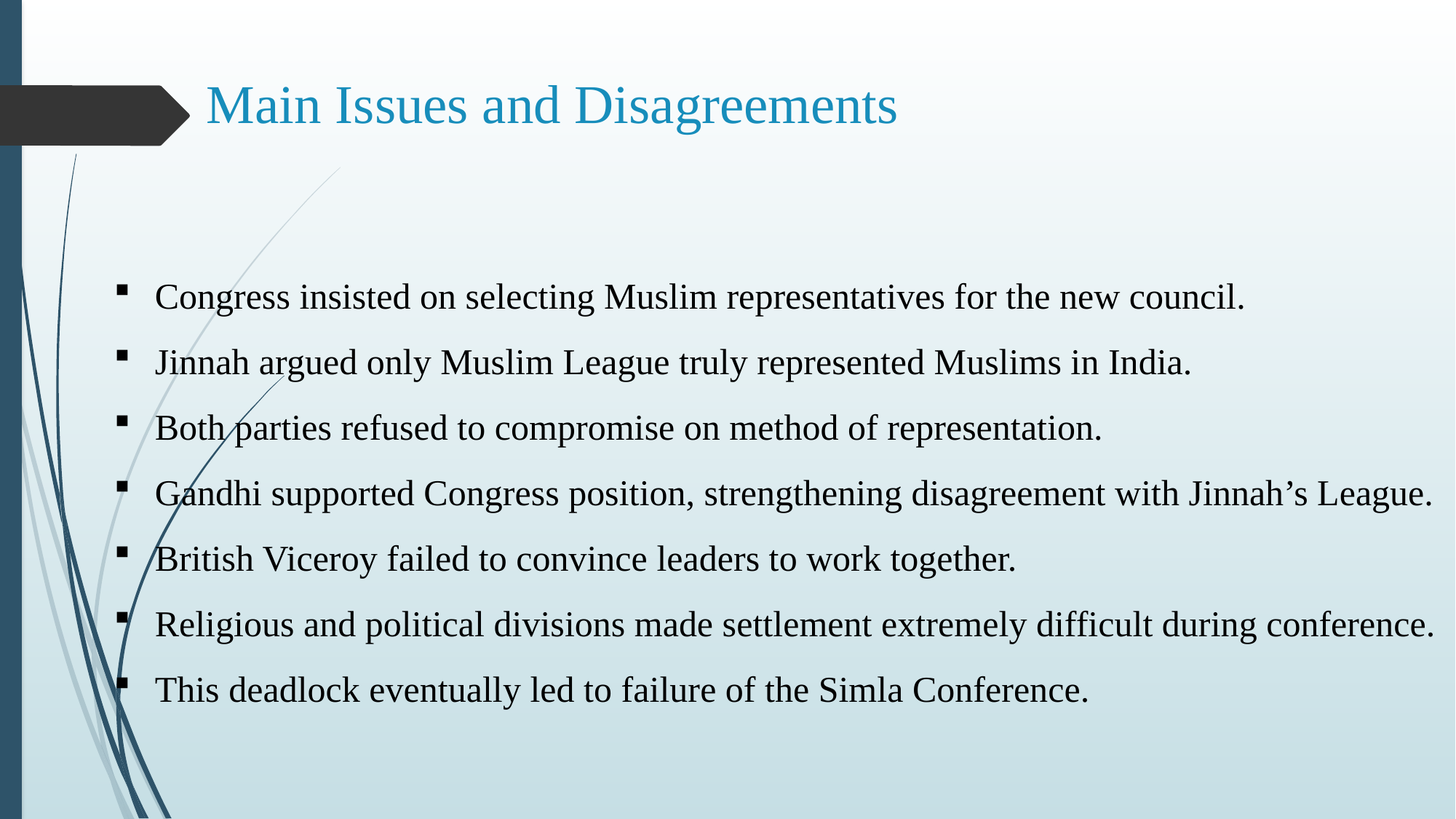

# Main Issues and Disagreements
Congress insisted on selecting Muslim representatives for the new council.
Jinnah argued only Muslim League truly represented Muslims in India.
Both parties refused to compromise on method of representation.
Gandhi supported Congress position, strengthening disagreement with Jinnah’s League.
British Viceroy failed to convince leaders to work together.
Religious and political divisions made settlement extremely difficult during conference.
This deadlock eventually led to failure of the Simla Conference.